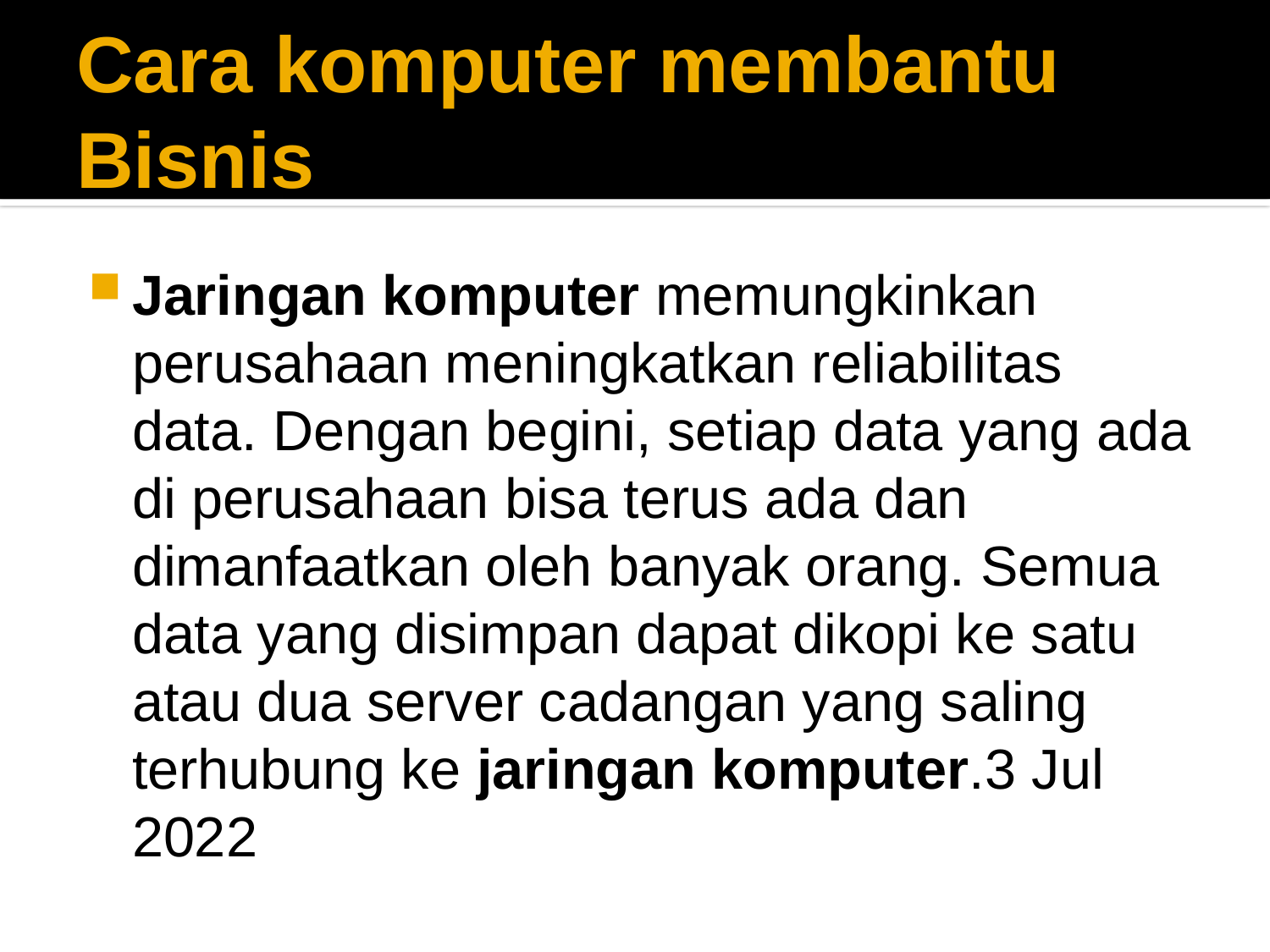

# Cara komputer membantu Bisnis
Jaringan komputer memungkinkan perusahaan meningkatkan reliabilitas data. Dengan begini, setiap data yang ada di perusahaan bisa terus ada dan dimanfaatkan oleh banyak orang. Semua data yang disimpan dapat dikopi ke satu atau dua server cadangan yang saling terhubung ke jaringan komputer.3 Jul 2022